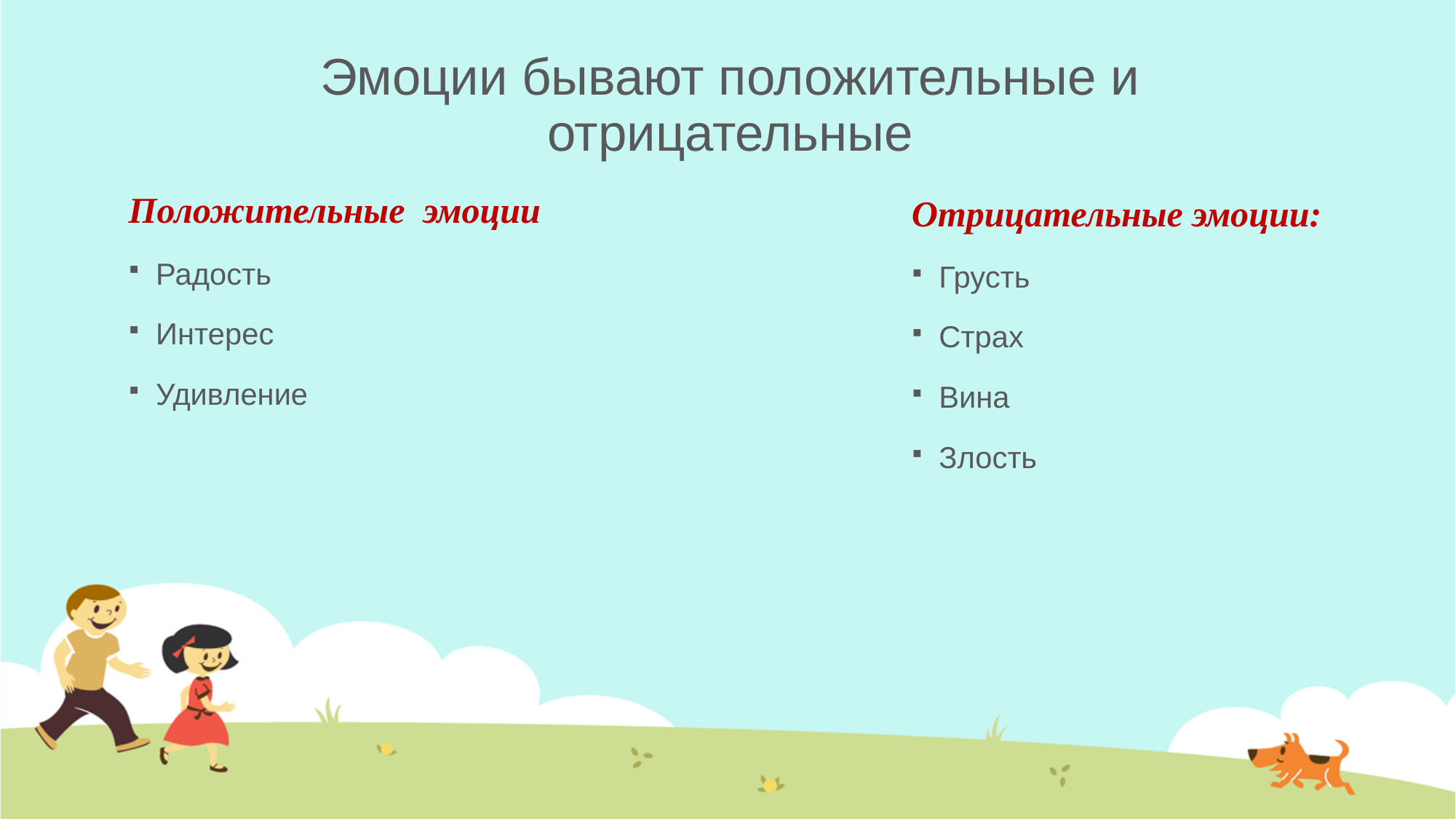

# Эмоции бывают положительные и отрицательные
Положительные  эмоции
Радость
Интерес
Удивление
Отрицательные эмоции:
Грусть
Страх
Вина
Злость